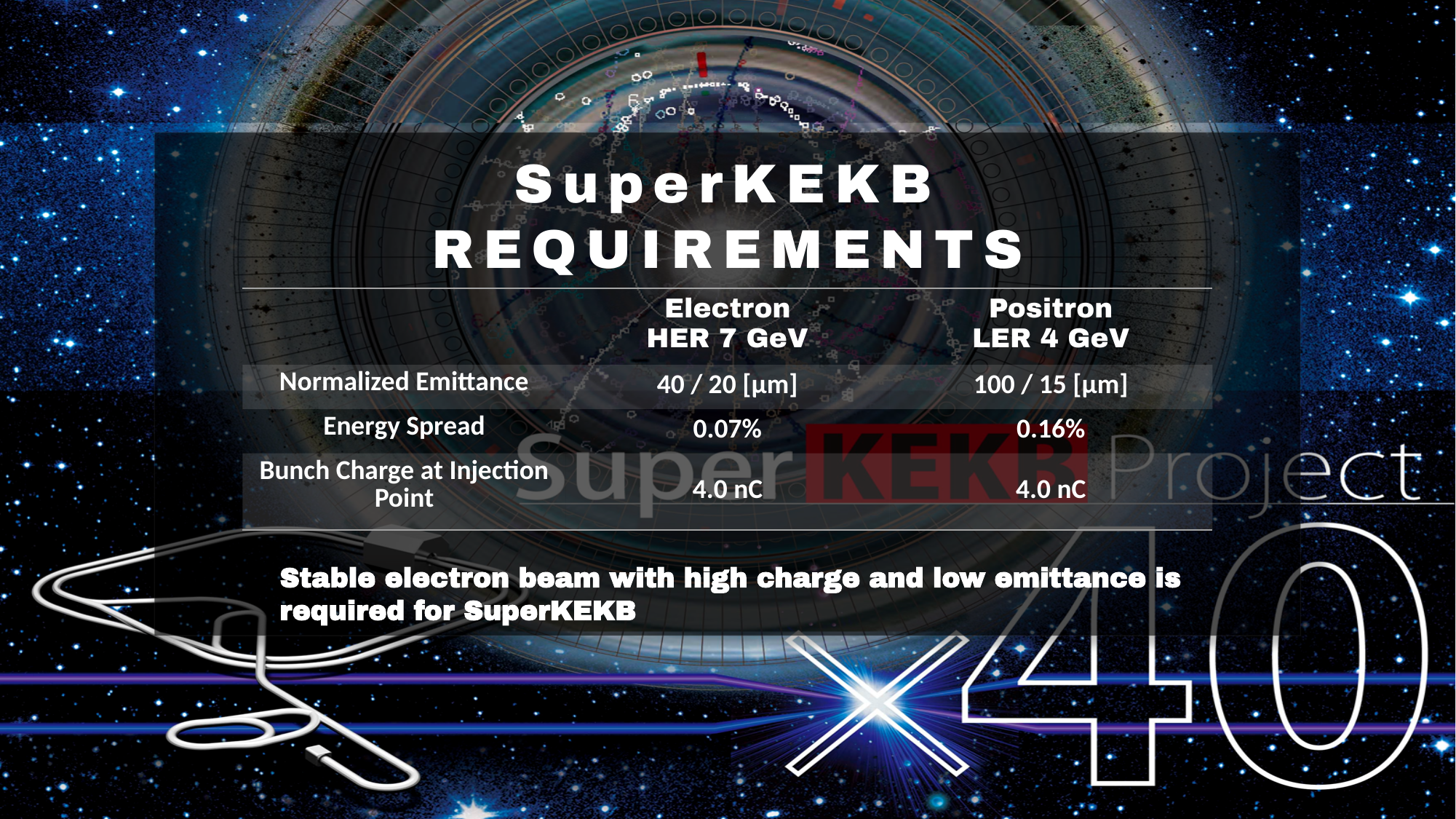

SuperKEKB REQUIREMENTS
|  | Electron HER 7 GeV | Positron LER 4 GeV |
| --- | --- | --- |
| Normalized Emittance | 40 / 20 [μm] | 100 / 15 [μm] |
| Energy Spread | 0.07% | 0.16% |
| Bunch Charge at Injection Point | 4.0 nC | 4.0 nC |
Stable electron beam with high charge and low emittance is required for SuperKEKB